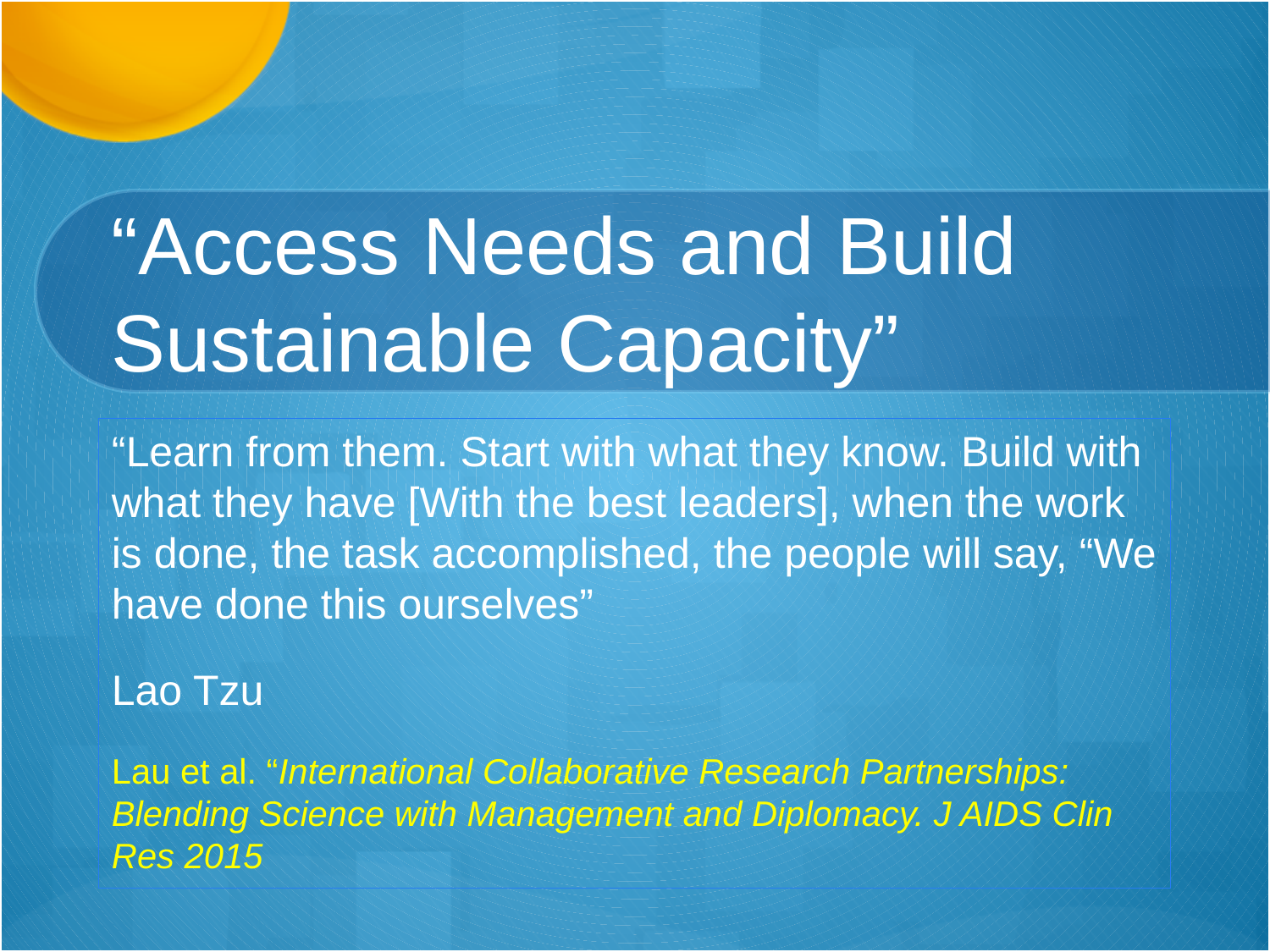

# “Access Needs and Build Sustainable Capacity”
“Learn from them. Start with what they know. Build with what they have [With the best leaders], when the work is done, the task accomplished, the people will say, “We have done this ourselves”
Lao Tzu
Lau et al. “International Collaborative Research Partnerships: Blending Science with Management and Diplomacy. J AIDS Clin Res 2015